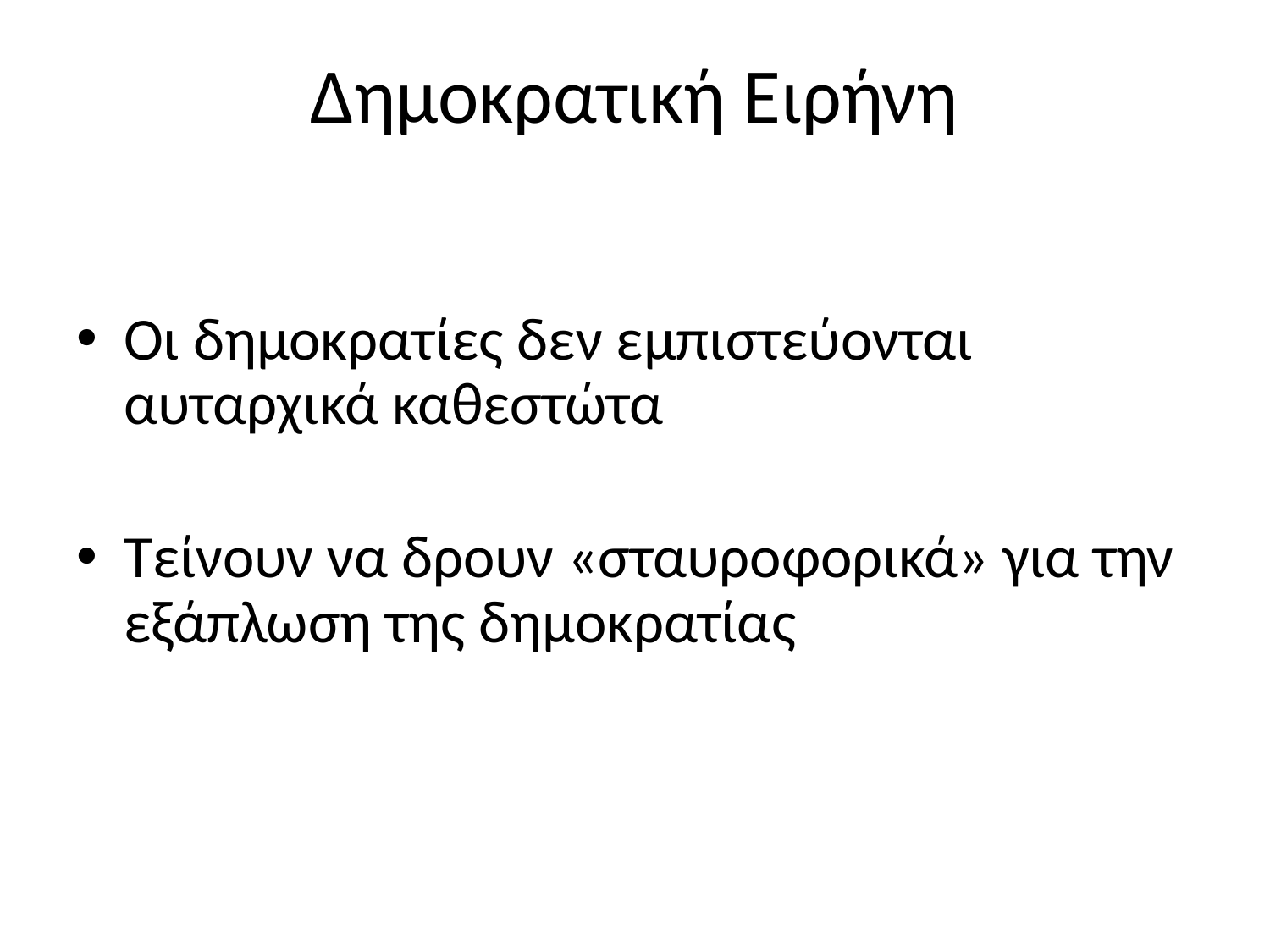

# Δημοκρατική Ειρήνη

Οι δημοκρατίες δεν εμπιστεύονται αυταρχικά καθεστώτα

Τείνουν να δρουν «σταυροφορικά» για την εξάπλωση της δημοκρατίας